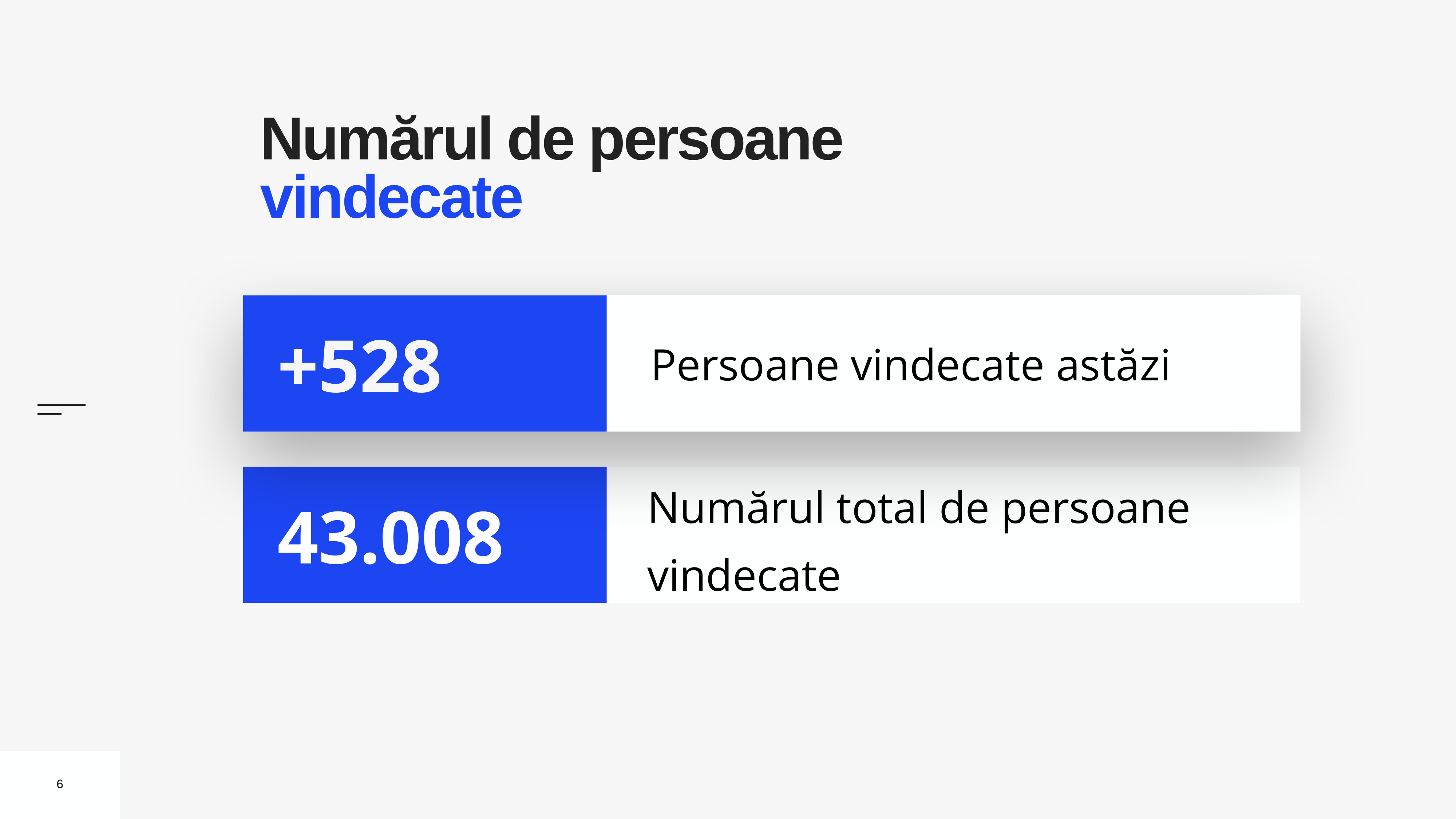

# Numărul de persoane vindecate

Persoane vindecate astăzi

+528

Numărul total de persoane vindecate

43.008
6
6